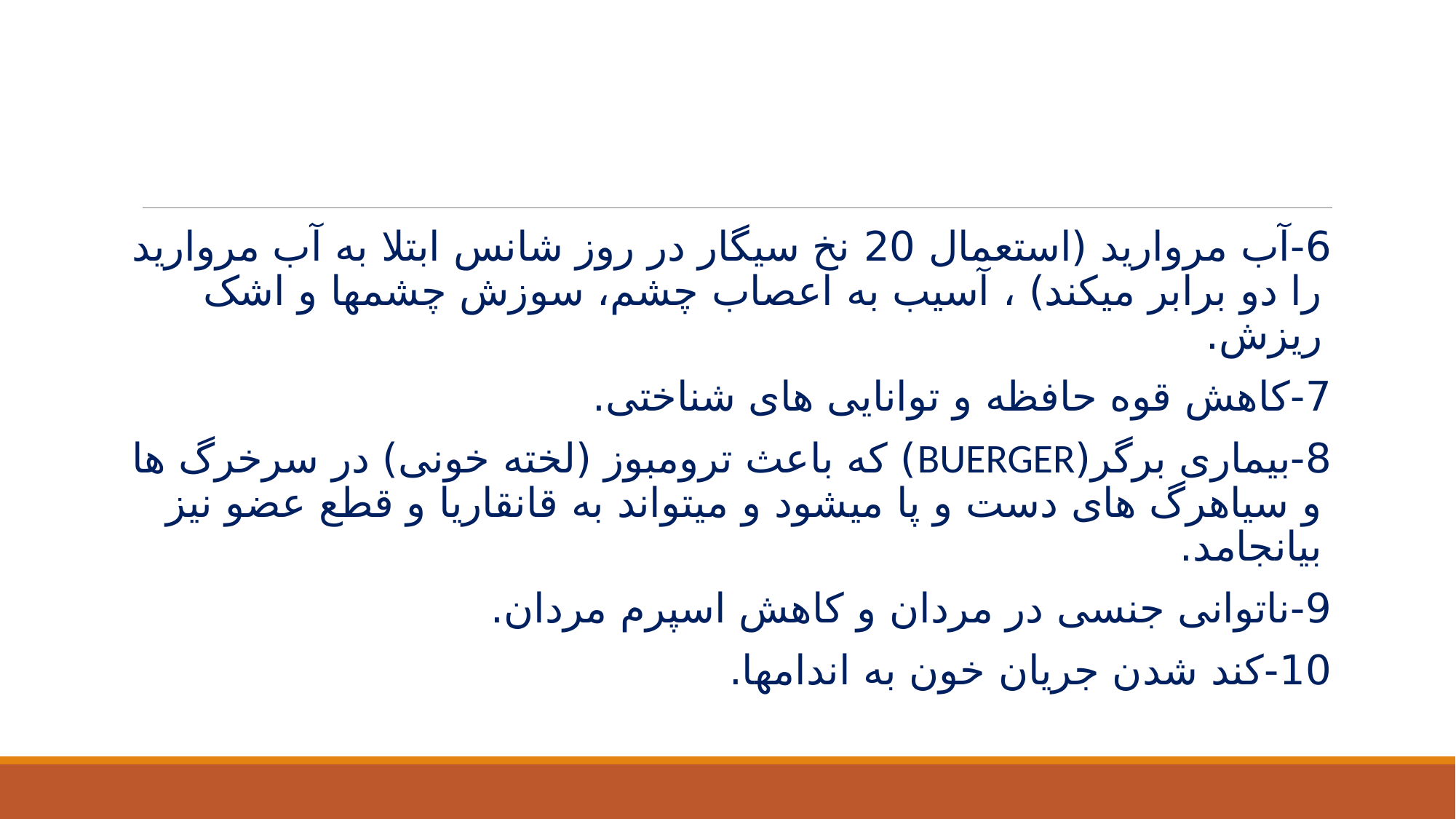

6-آب مروارید (استعمال 20 نخ سیگار در روز شانس ابتلا به آب مروارید را دو برابر میکند) ، آسیب به اعصاب چشم، سوزش چشمها و اشک ریزش.
7-کاهش قوه حافظه و توانایی های شناختی.
8-بیماری برگر(BUERGER) که باعث ترومبوز (لخته خونی) در سرخرگ ها و سیاهرگ های دست و پا میشود و میتواند به قانقاریا و قطع عضو نیز بیانجامد.
9-ناتوانی جنسی در مردان و کاهش اسپرم مردان.
10-کند شدن جریان خون به اندامها.